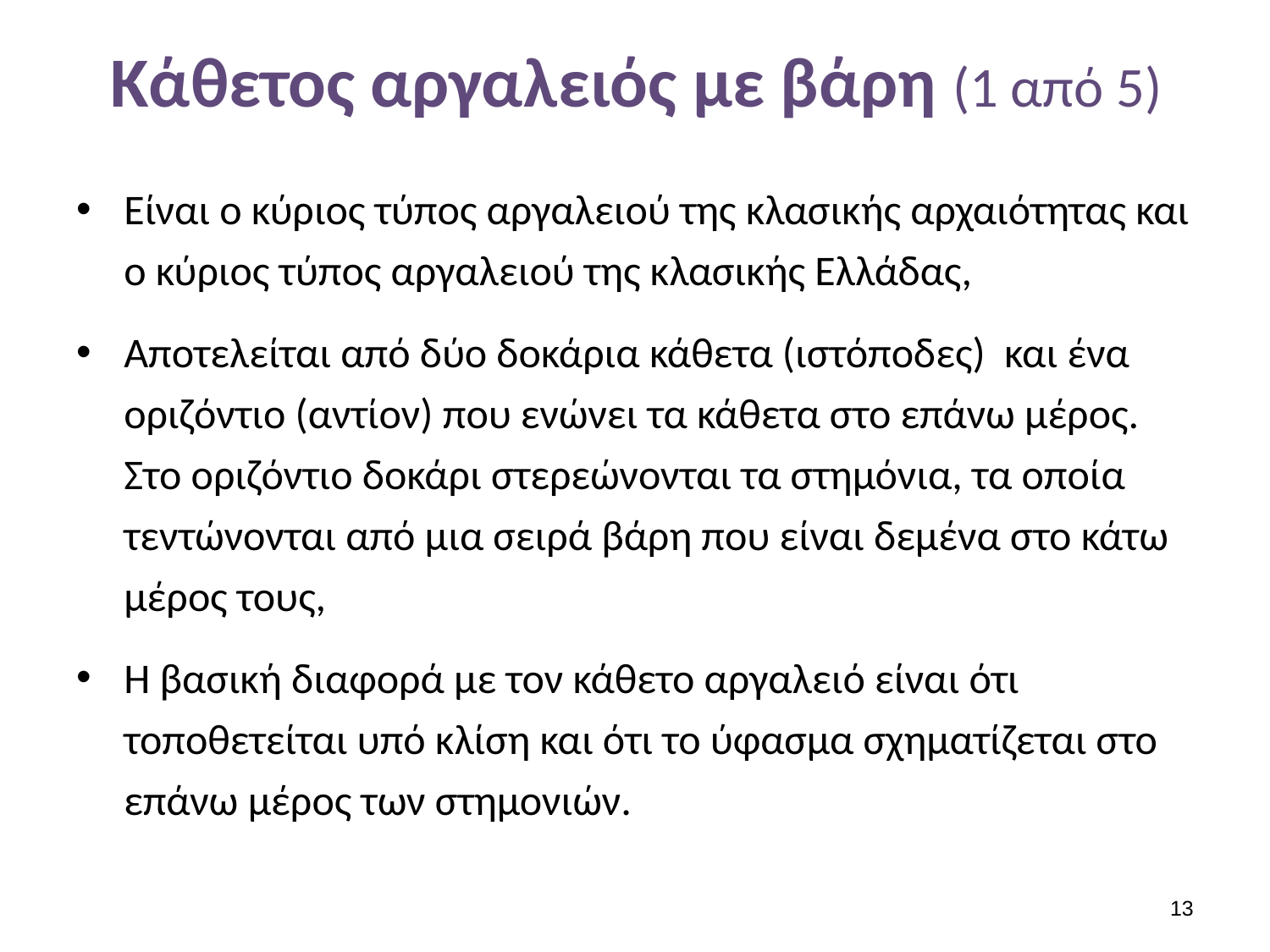

# Κάθετος αργαλειός με βάρη (1 από 5)
Είναι ο κύριος τύπος αργαλειού της κλασικής αρχαιότητας και ο κύριος τύπος αργαλειού της κλασικής Ελλάδας,
Αποτελείται από δύο δοκάρια κάθετα (ιστόποδες)  και ένα οριζόντιο (αντίον) που ενώνει τα κάθετα στο επάνω μέρος. Στο οριζόντιο δοκάρι στερεώνονται τα στημόνια, τα οποία τεντώνονται από μια σειρά βάρη που είναι δεμένα στο κάτω μέρος τους,
Η βασική διαφορά με τον κάθετο αργαλειό είναι ότι τοποθετείται υπό κλίση και ότι το ύφασμα σχηματίζεται στο επάνω μέρος των στημονιών.
13